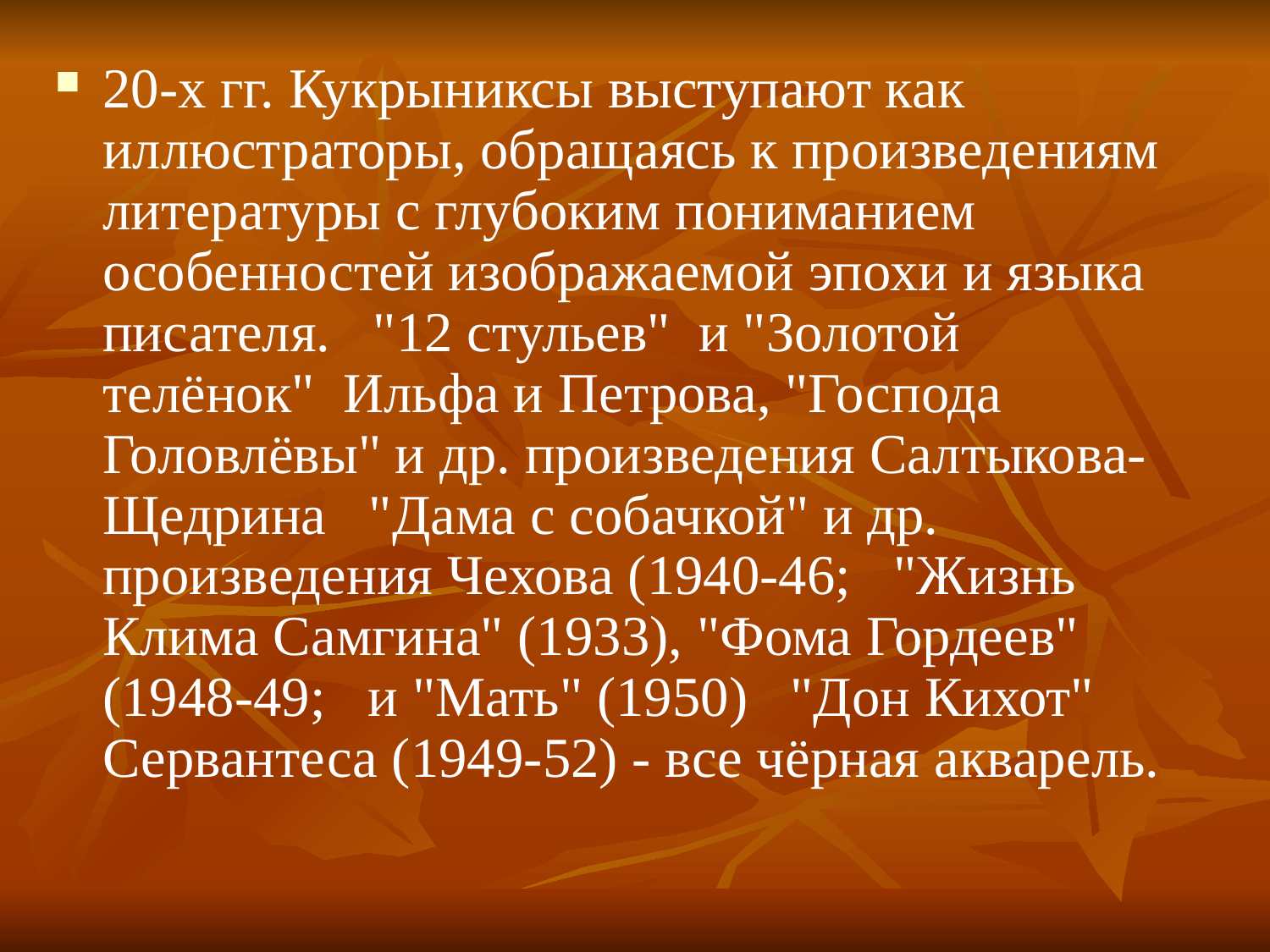

20-х гг. Кукрыниксы выступают как иллюстраторы, обращаясь к произведениям литературы с глубоким пониманием особенностей изображаемой эпохи и языка писателя.   "12 стульев"  и "Золотой телёнок"  Ильфа и Петрова, "Господа Головлёвы" и др. произведения Салтыкова-Щедрина   "Дама с собачкой" и др. произведения Чехова (1940-46;   "Жизнь Клима Самгина" (1933), "Фома Гордеев" (1948-49;   и "Мать" (1950)   "Дон Кихот" Сервантеса (1949-52) - все чёрная акварель.